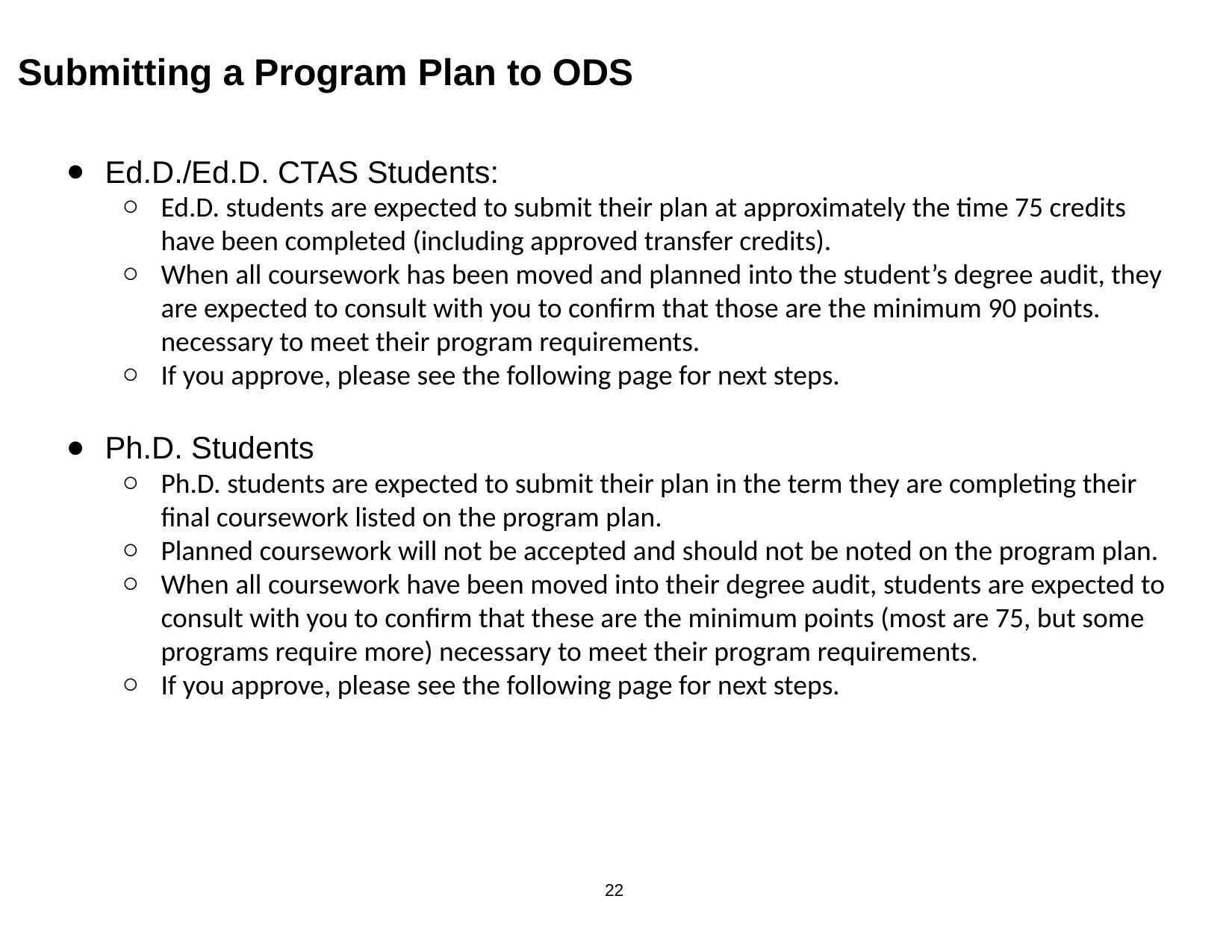

# Submitting a Program Plan to ODS
Ed.D./Ed.D. CTAS Students:
Ed.D. students are expected to submit their plan at approximately the time 75 credits have been completed (including approved transfer credits).
When all coursework has been moved and planned into the student’s degree audit, they are expected to consult with you to confirm that those are the minimum 90 points. necessary to meet their program requirements.
If you approve, please see the following page for next steps.

Ph.D. Students
Ph.D. students are expected to submit their plan in the term they are completing their final coursework listed on the program plan.
Planned coursework will not be accepted and should not be noted on the program plan.
When all coursework have been moved into their degree audit, students are expected to consult with you to confirm that these are the minimum points (most are 75, but some programs require more) necessary to meet their program requirements.
If you approve, please see the following page for next steps.
22